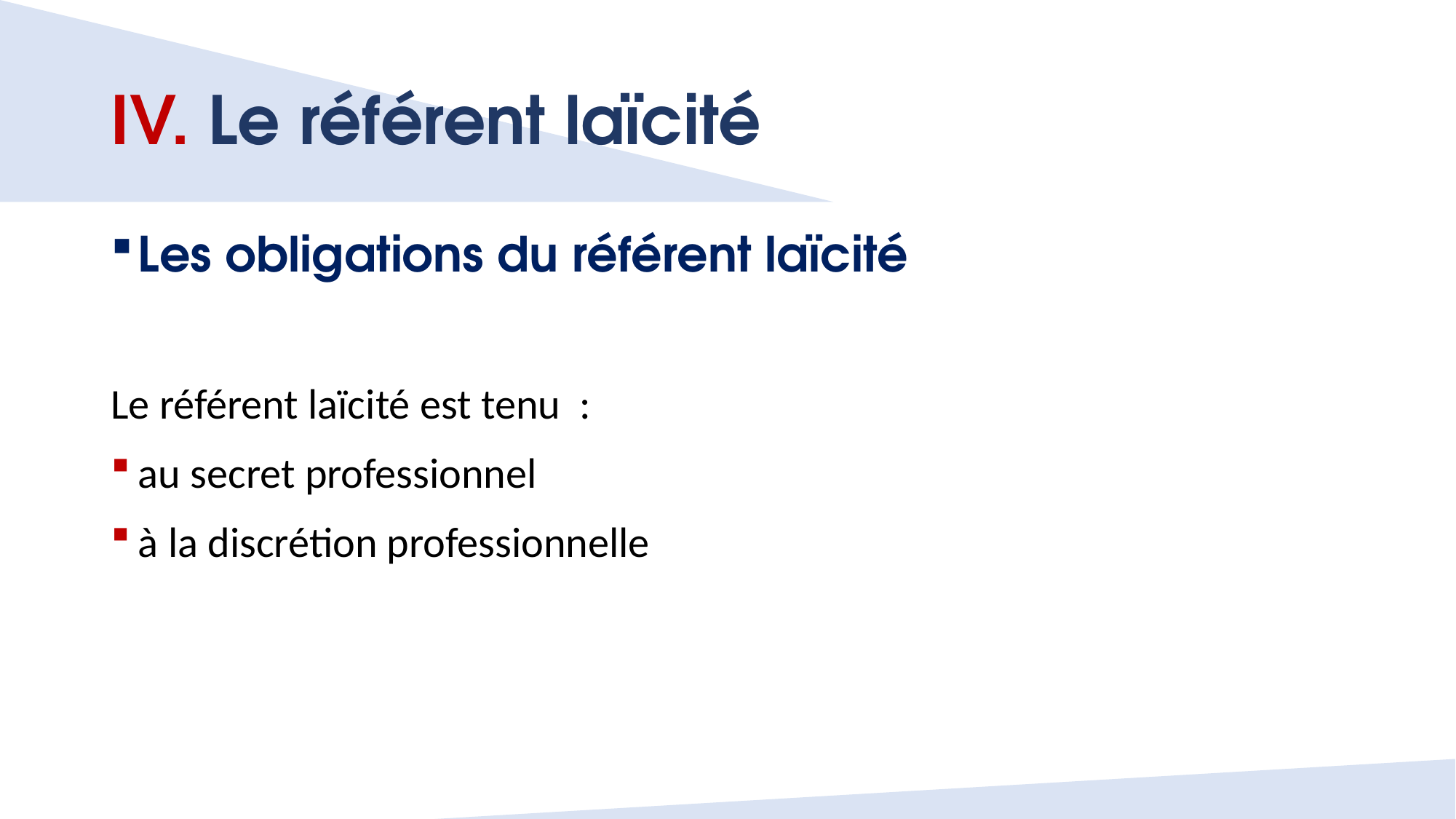

# IV. Le référent laïcité
Les obligations du référent laïcité

Le référent laïcité est tenu  :
au secret professionnel
à la discrétion professionnelle

35